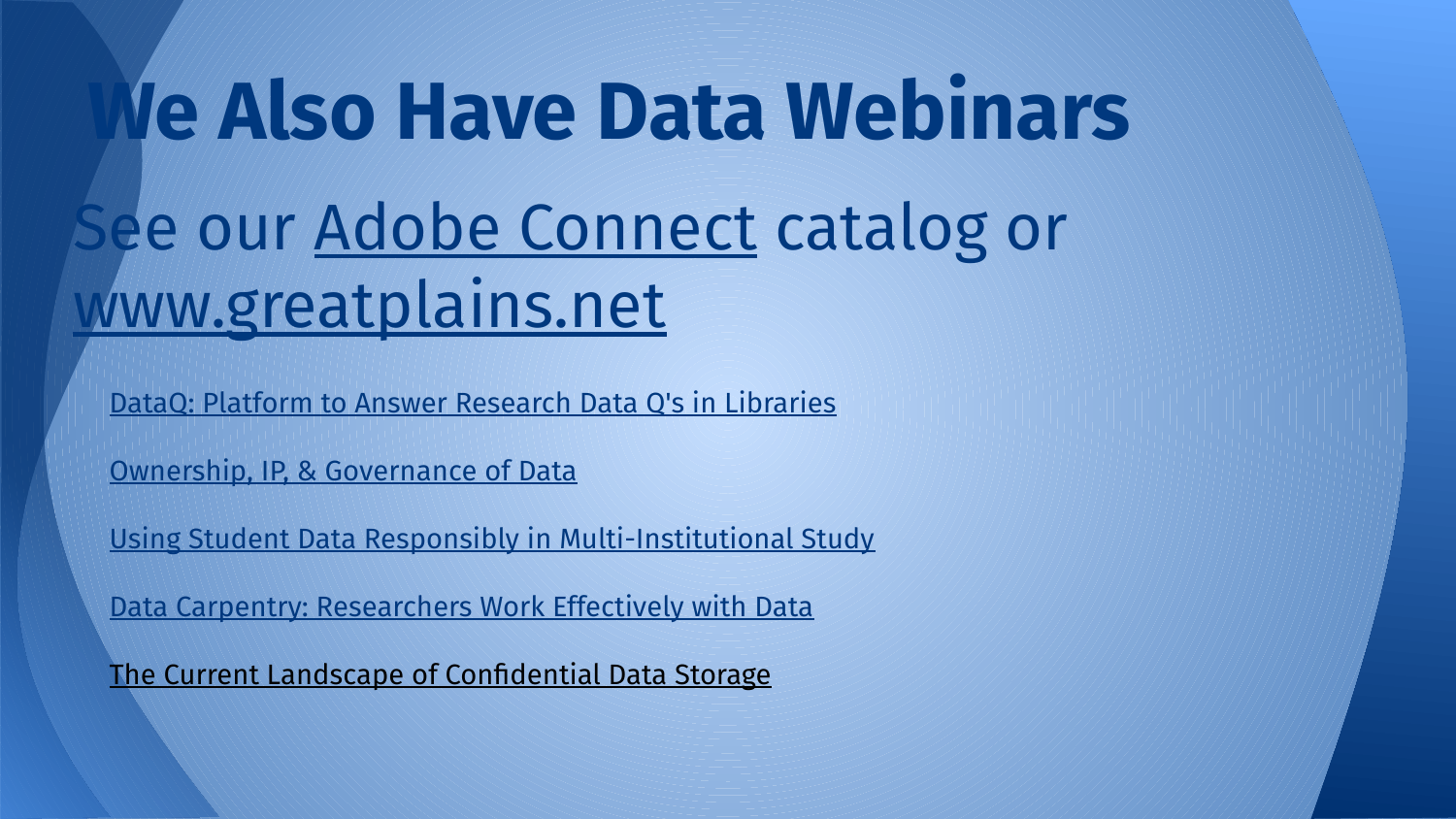

# We Also Have Data Webinars
See our Adobe Connect catalog or www.greatplains.net

DataQ: Platform to Answer Research Data Q's in Libraries

Ownership, IP, & Governance of Data

Using Student Data Responsibly in Multi-Institutional Study

Data Carpentry: Researchers Work Effectively with Data

The Current Landscape of Confidential Data Storage